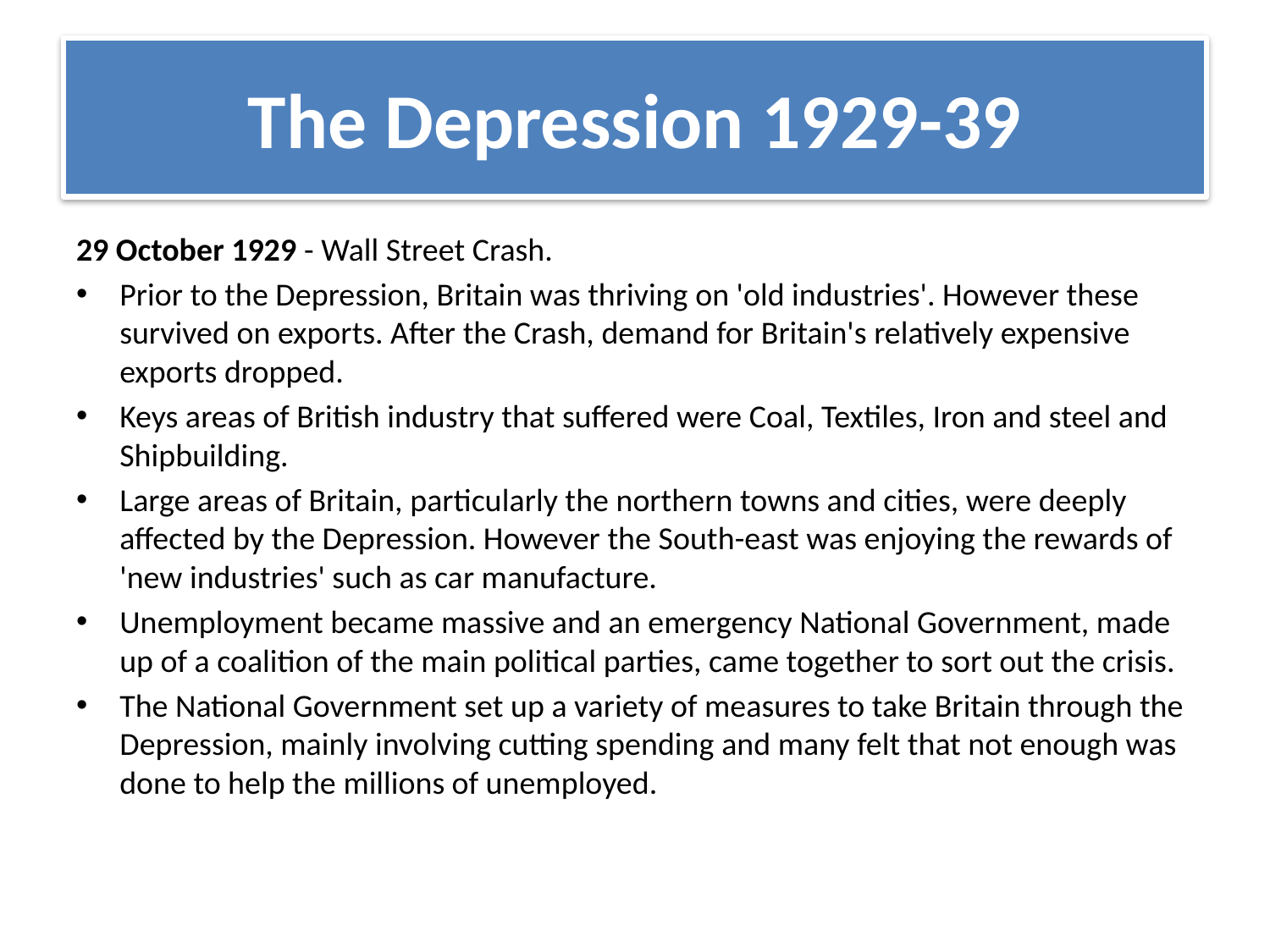

# The Depression 1929-39
29 October 1929 - Wall Street Crash.
Prior to the Depression, Britain was thriving on 'old industries'. However these survived on exports. After the Crash, demand for Britain's relatively expensive exports dropped.
Keys areas of British industry that suffered were Coal, Textiles, Iron and steel and Shipbuilding.
Large areas of Britain, particularly the northern towns and cities, were deeply affected by the Depression. However the South-east was enjoying the rewards of 'new industries' such as car manufacture.
Unemployment became massive and an emergency National Government, made up of a coalition of the main political parties, came together to sort out the crisis.
The National Government set up a variety of measures to take Britain through the Depression, mainly involving cutting spending and many felt that not enough was done to help the millions of unemployed.